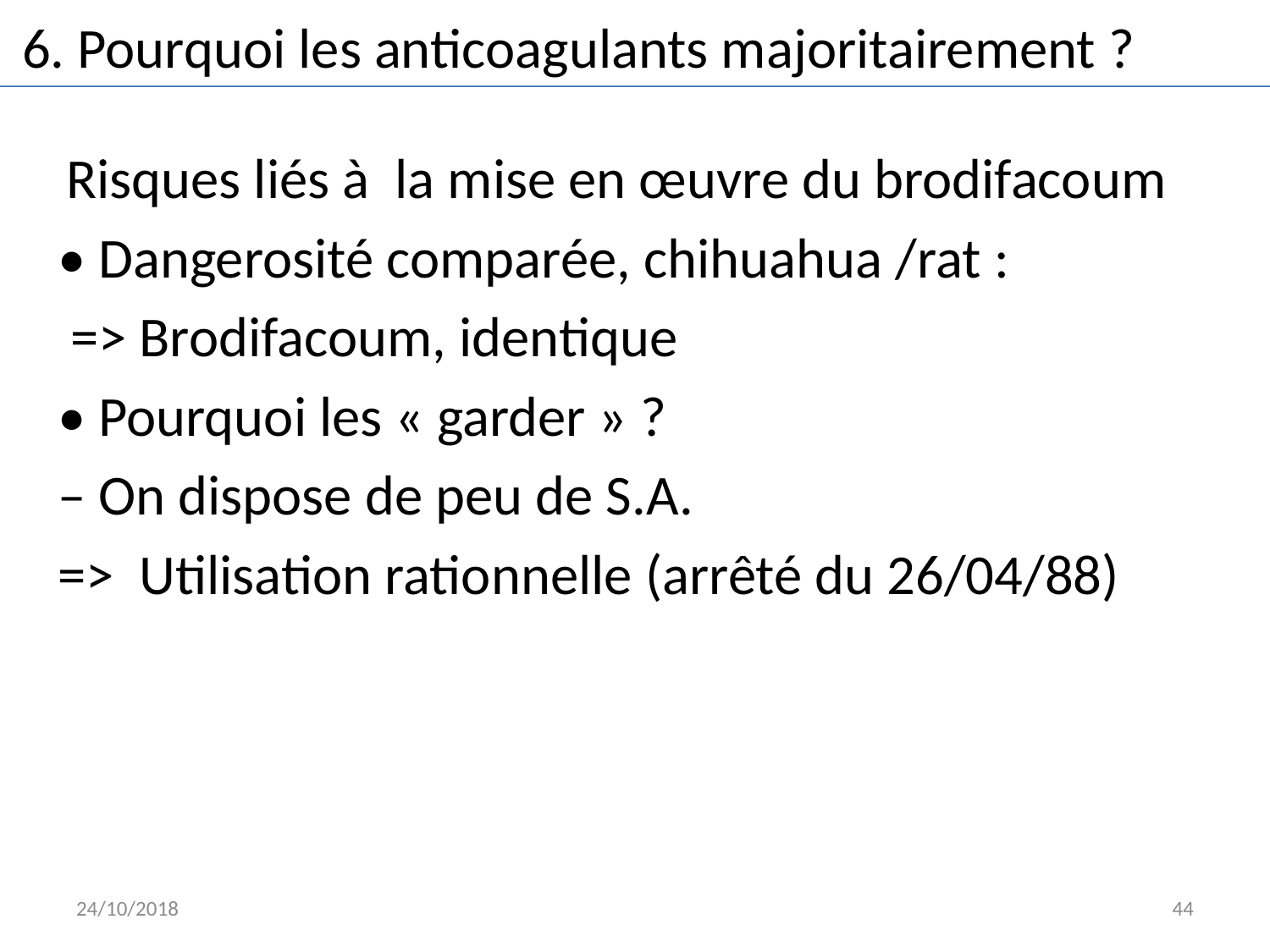

6. Pourquoi les anticoagulants majoritairement ?
Risques liés à  la mise en œuvre du brodifacoum
• Dangerosité comparée, chihuahua /rat :
 => Brodifacoum, identique
• Pourquoi les « garder » ?
– On dispose de peu de S.A.
=>  Utilisation rationnelle (arrêté du 26/04/88)
24/10/2018
44